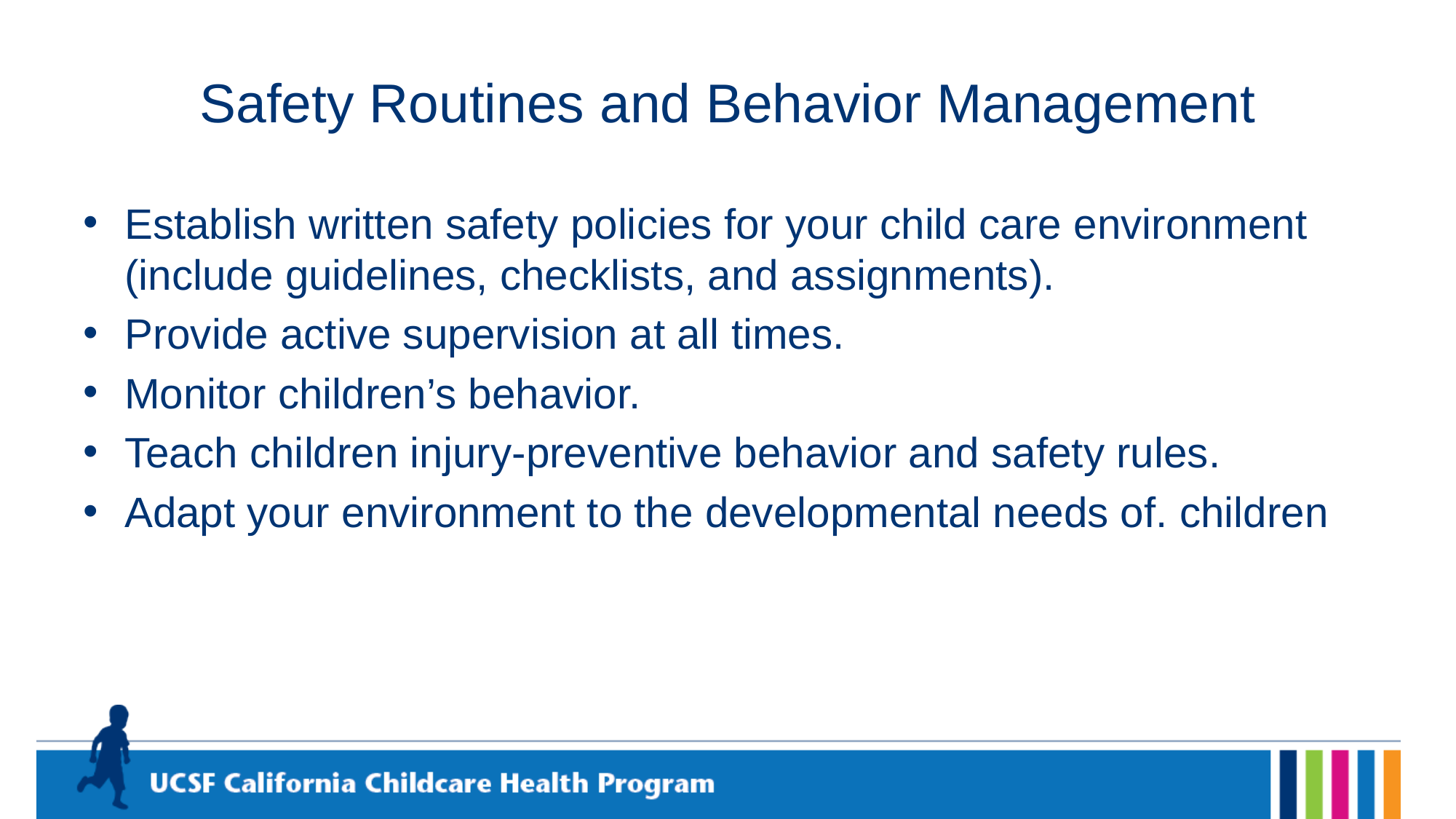

# Safety Routines and Behavior Management
Establish written safety policies for your child care environment (include guidelines, checklists, and assignments).
Provide active supervision at all times.
Monitor children’s behavior.
Teach children injury-preventive behavior and safety rules.
Adapt your environment to the developmental needs of. children